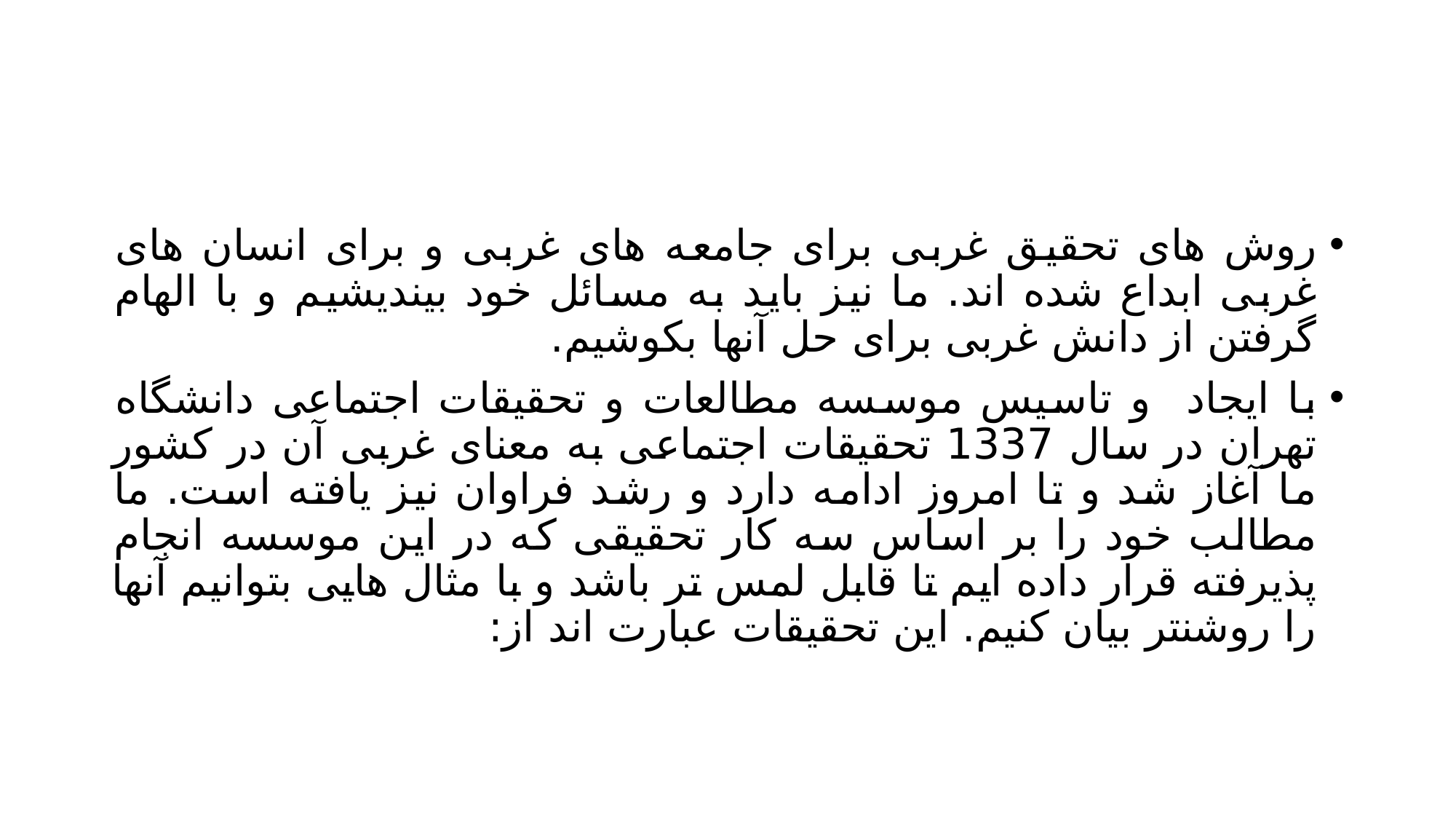

#
روش های تحقیق غربی برای جامعه های غربی و برای انسان های غربی ابداع شده اند. ما نیز باید به مسائل خود بیندیشیم و با الهام گرفتن از دانش غربی برای حل آنها بکوشیم.
با ایجاد  و تاسیس موسسه مطالعات و تحقیقات اجتماعی دانشگاه تهران در سال 1337 تحقیقات اجتماعی به معنای غربی آن در کشور ما آغاز شد و تا امروز ادامه دارد و رشد فراوان نیز یافته است. ما مطالب خود را بر اساس سه کار تحقیقی که در این موسسه انجام پذیرفته قرار داده ایم تا قابل لمس تر باشد و با مثال هایی بتوانیم آنها را روشنتر بیان کنیم. این تحقیقات عبارت اند از: